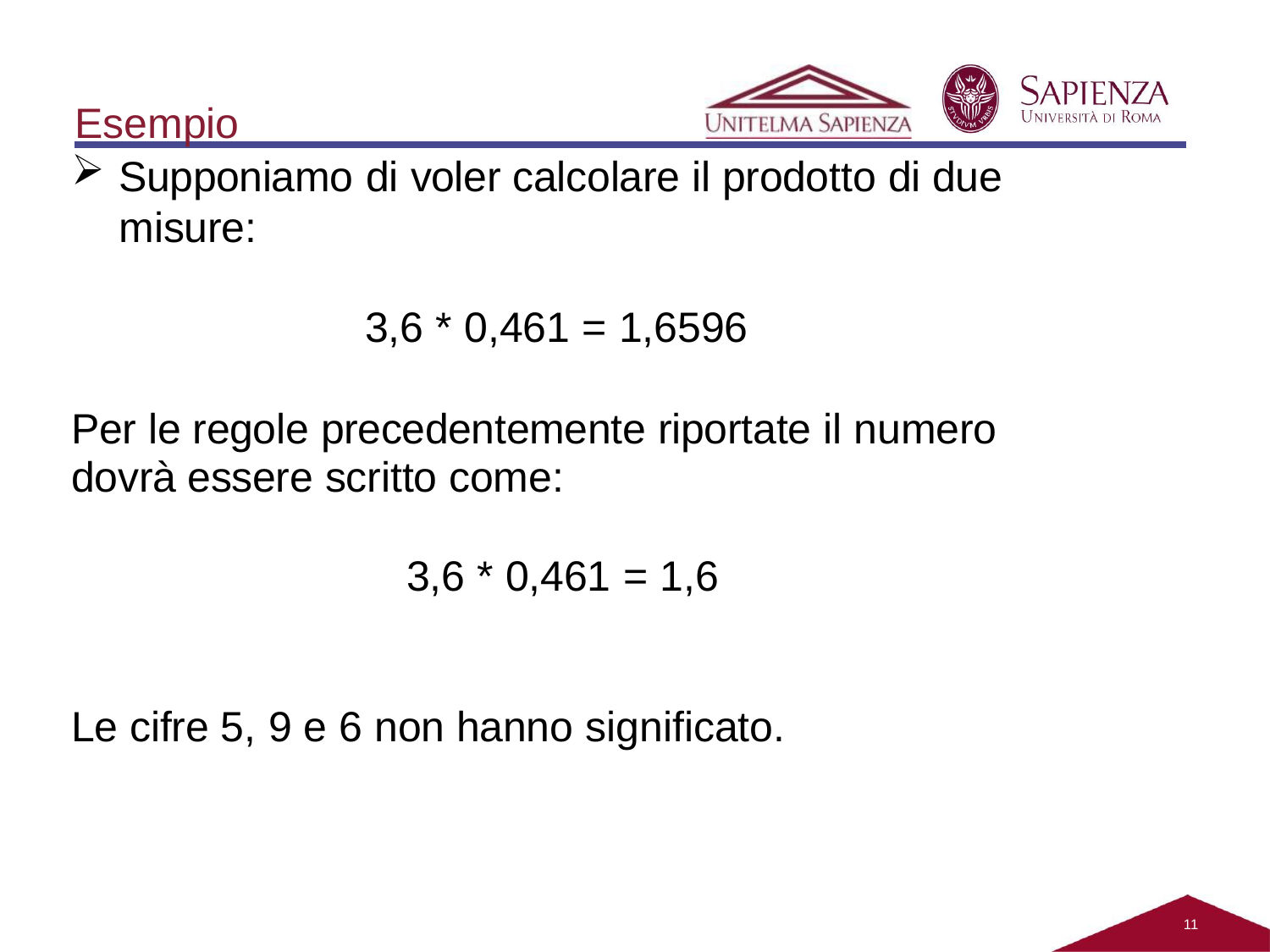

Esempio
Supponiamo di voler calcolare il prodotto di due misure:

3,6 * 0,461 = 1,6596

Per le regole precedentemente riportate il numero dovrà essere scritto come:

3,6 * 0,461 = 1,6

Le cifre 5, 9 e 6 non hanno significato.
11